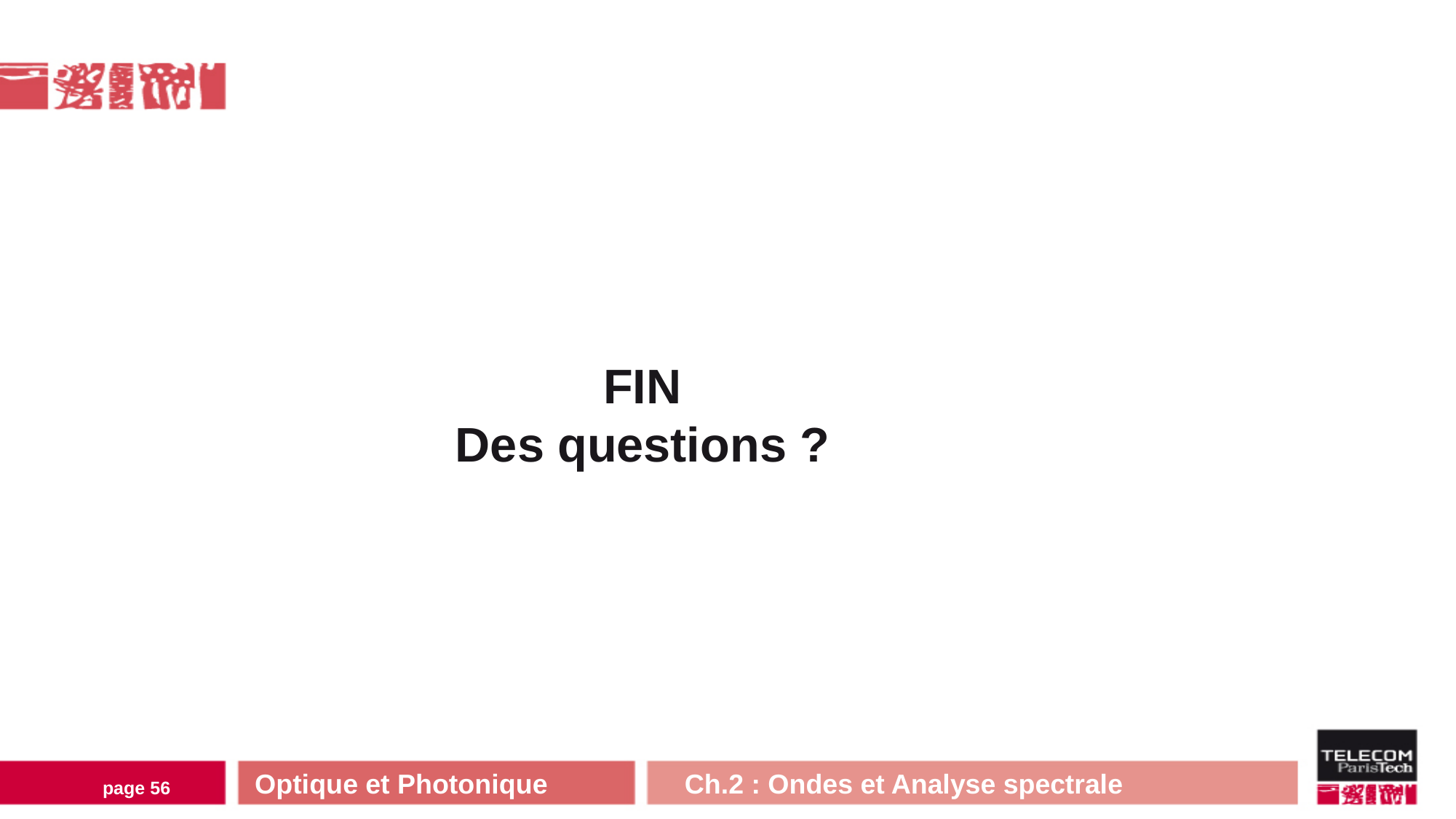

FIN
Des questions ?
Optique et Photonique                  Ch.2 : Ondes et Analyse spectrale
page 56